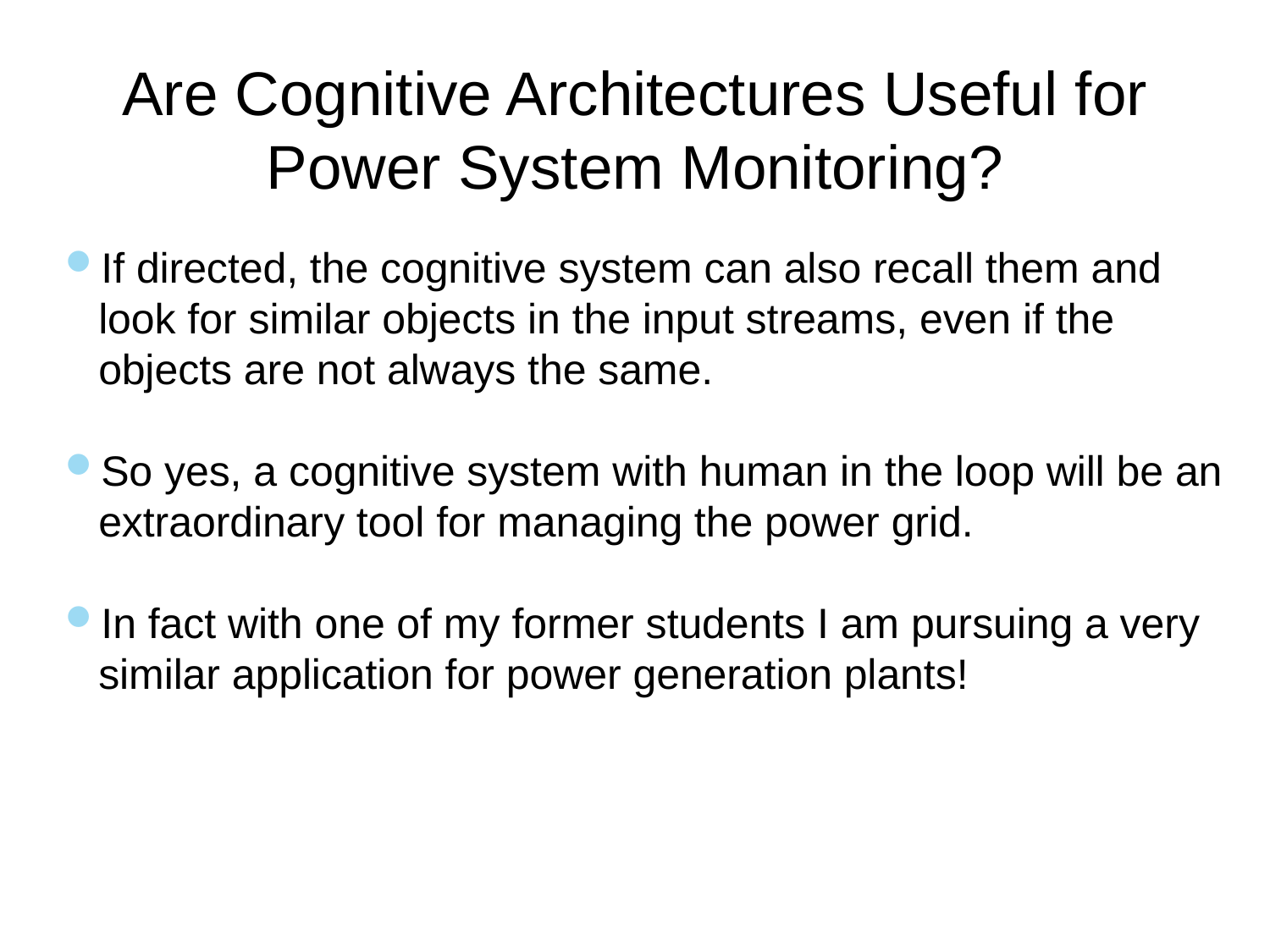

# Are Cognitive Architectures Useful for Power System Monitoring?

If directed, the cognitive system can also recall them and look for similar objects in the input streams, even if the objects are not always the same.

So yes, a cognitive system with human in the loop will be an extraordinary tool for managing the power grid.

In fact with one of my former students I am pursuing a very similar application for power generation plants!